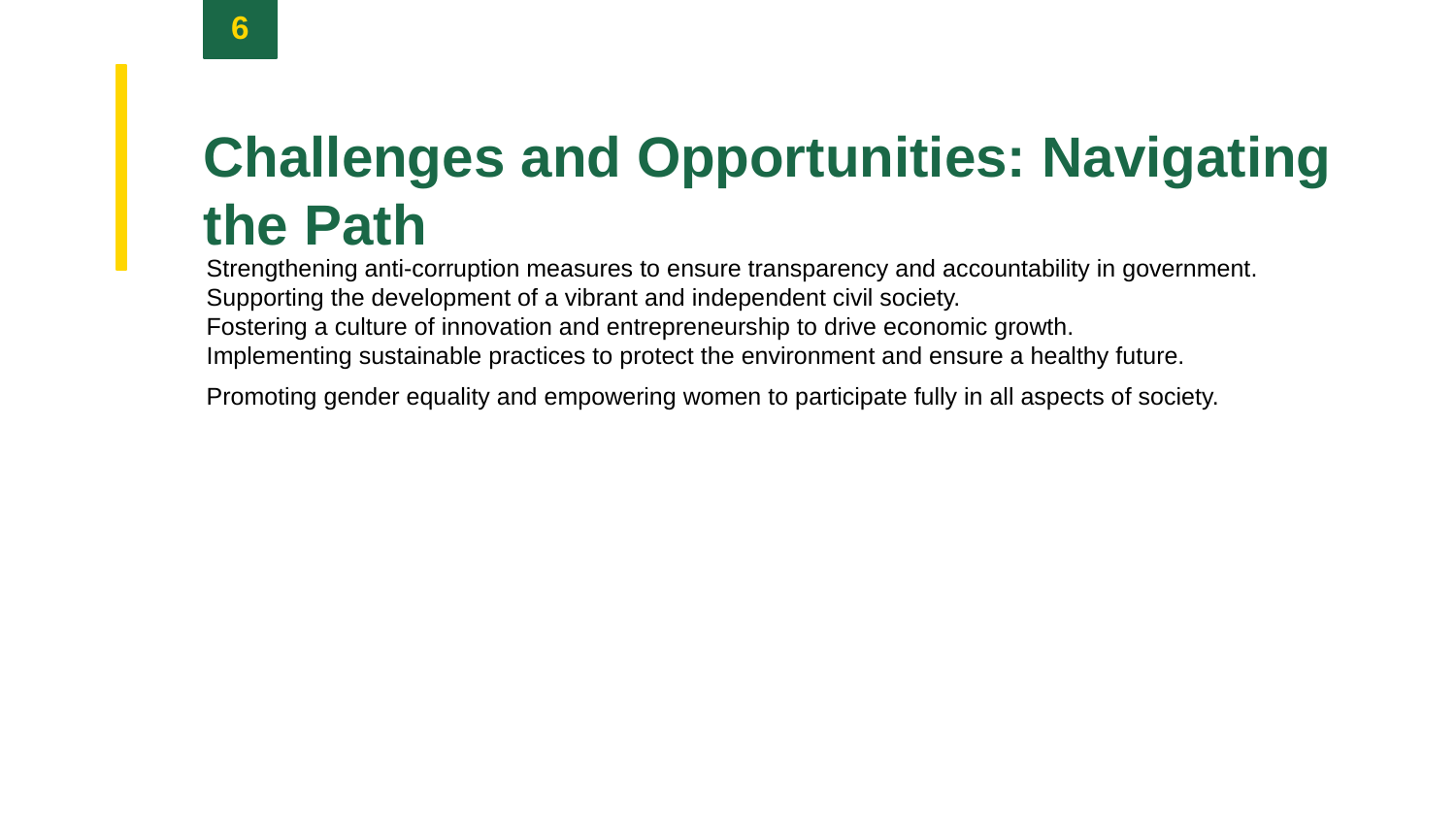

6

Challenges and Opportunities: Navigating the Path
Strengthening anti-corruption measures to ensure transparency and accountability in government.
Supporting the development of a vibrant and independent civil society.
Fostering a culture of innovation and entrepreneurship to drive economic growth.
Implementing sustainable practices to protect the environment and ensure a healthy future.
Promoting gender equality and empowering women to participate fully in all aspects of society.